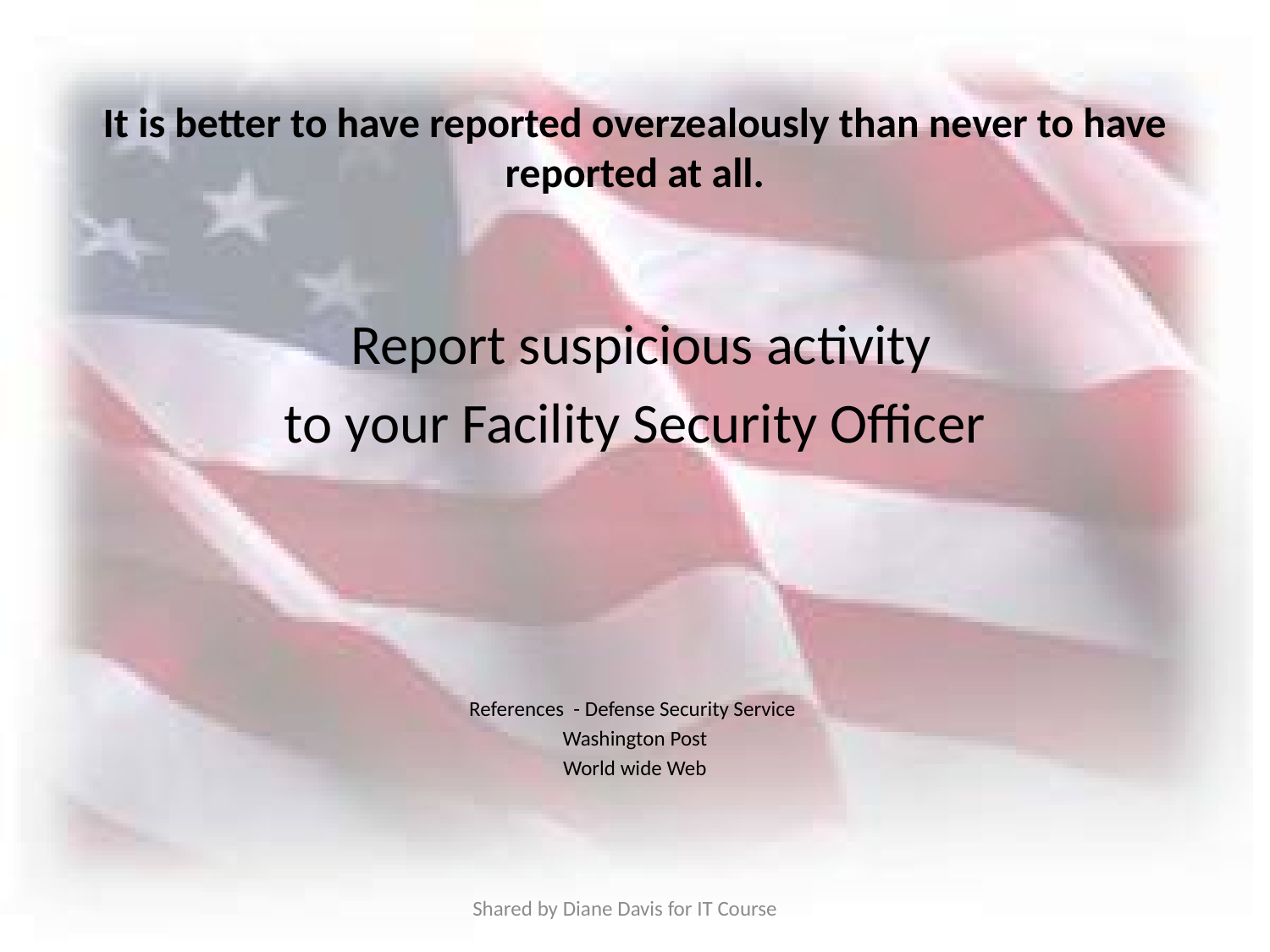

# It is better to have reported overzealously than never to have reported at all.

 Report suspicious activity
 to your Facility Security Officer

References  - Defense Security Service
Washington Post
World wide Web
Shared by Diane Davis for IT Course